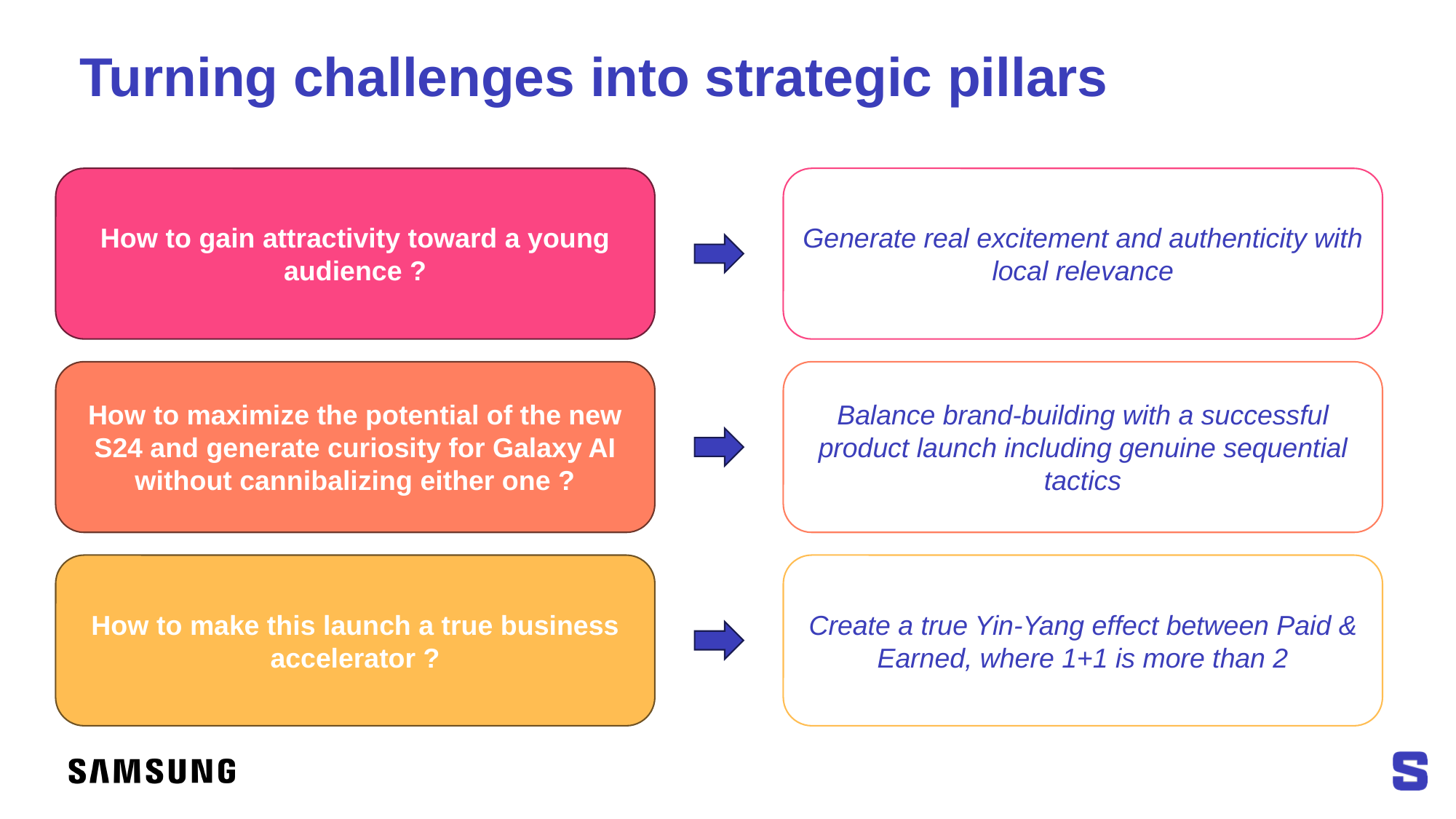

# Turning challenges into strategic pillars
Generate real excitement and authenticity with local relevance
How to gain attractivity toward a young audience ?

Balance brand-building with a successful product launch including genuine sequential tactics
How to maximize the potential of the new S24 and generate curiosity for Galaxy AI without cannibalizing either one ?

Create a true Yin-Yang effect between Paid & Earned, where 1+1 is more than 2
How to make this launch a true business accelerator ?